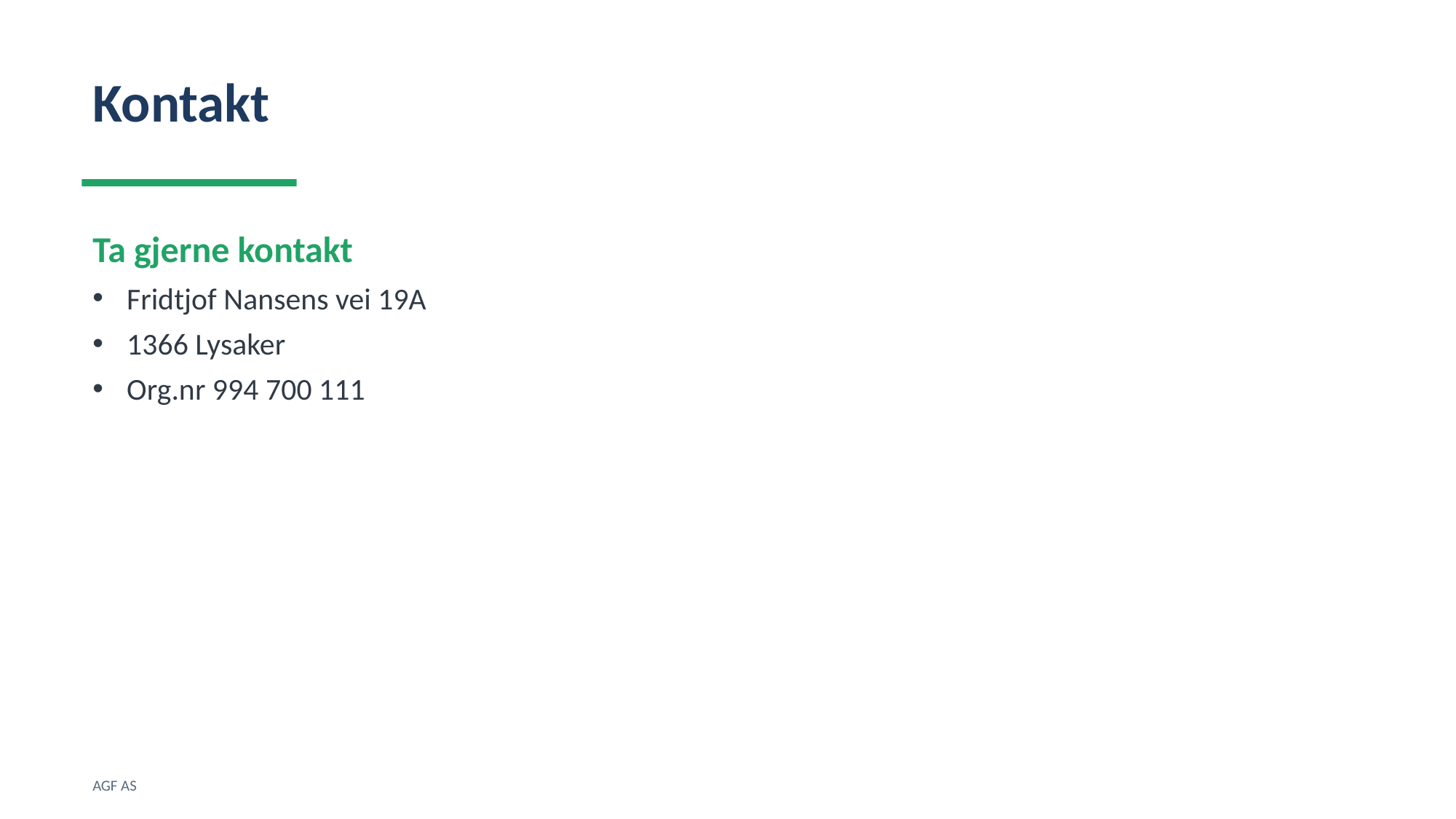

Kontakt

Ta gjerne kontakt
Fridtjof Nansens vei 19A
1366 Lysaker
Org.nr 994 700 111
AGF AS